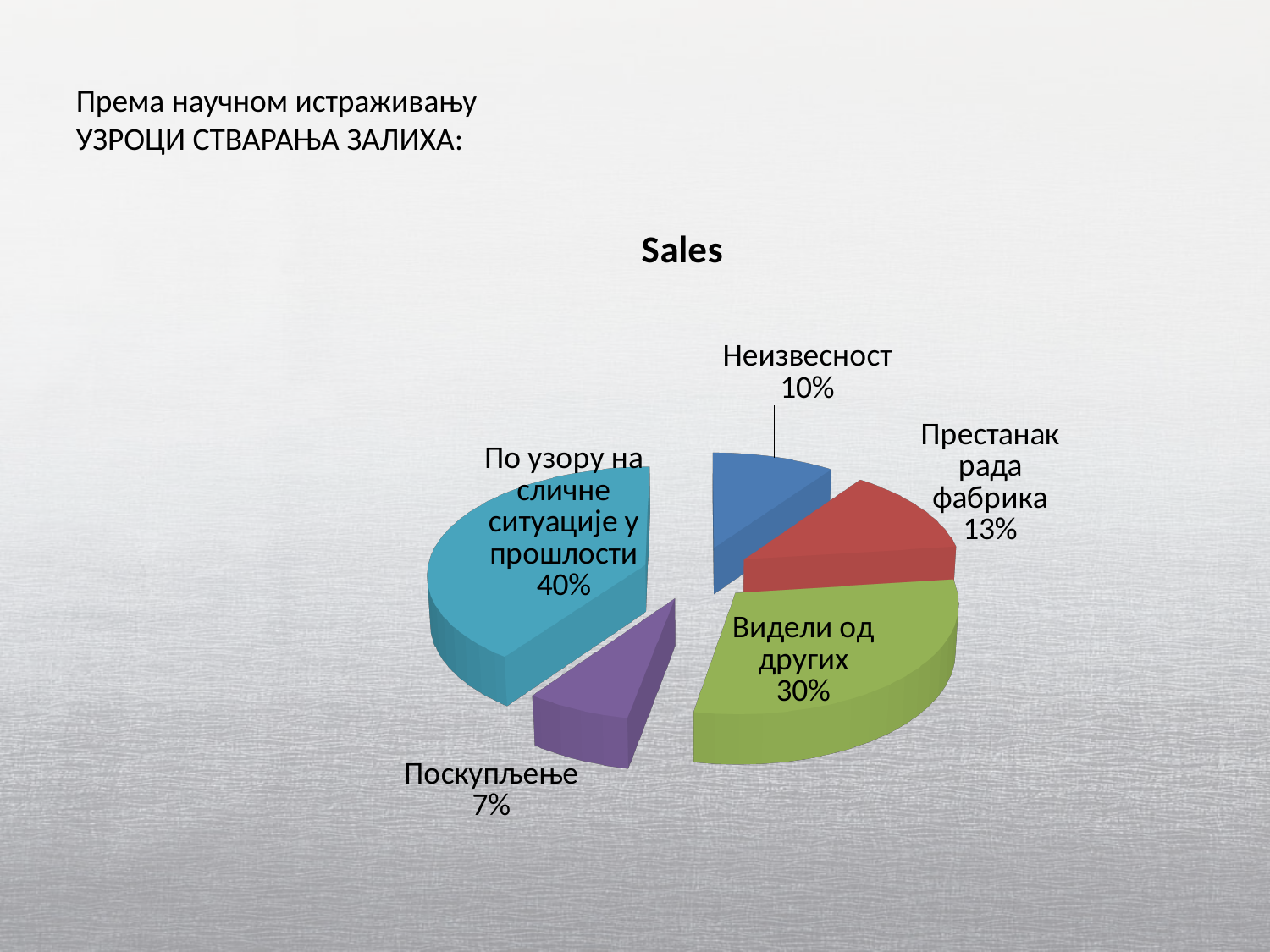

Према научном истраживању
УЗРОЦИ СТВАРАЊА ЗАЛИХА:

[unsupported chart]